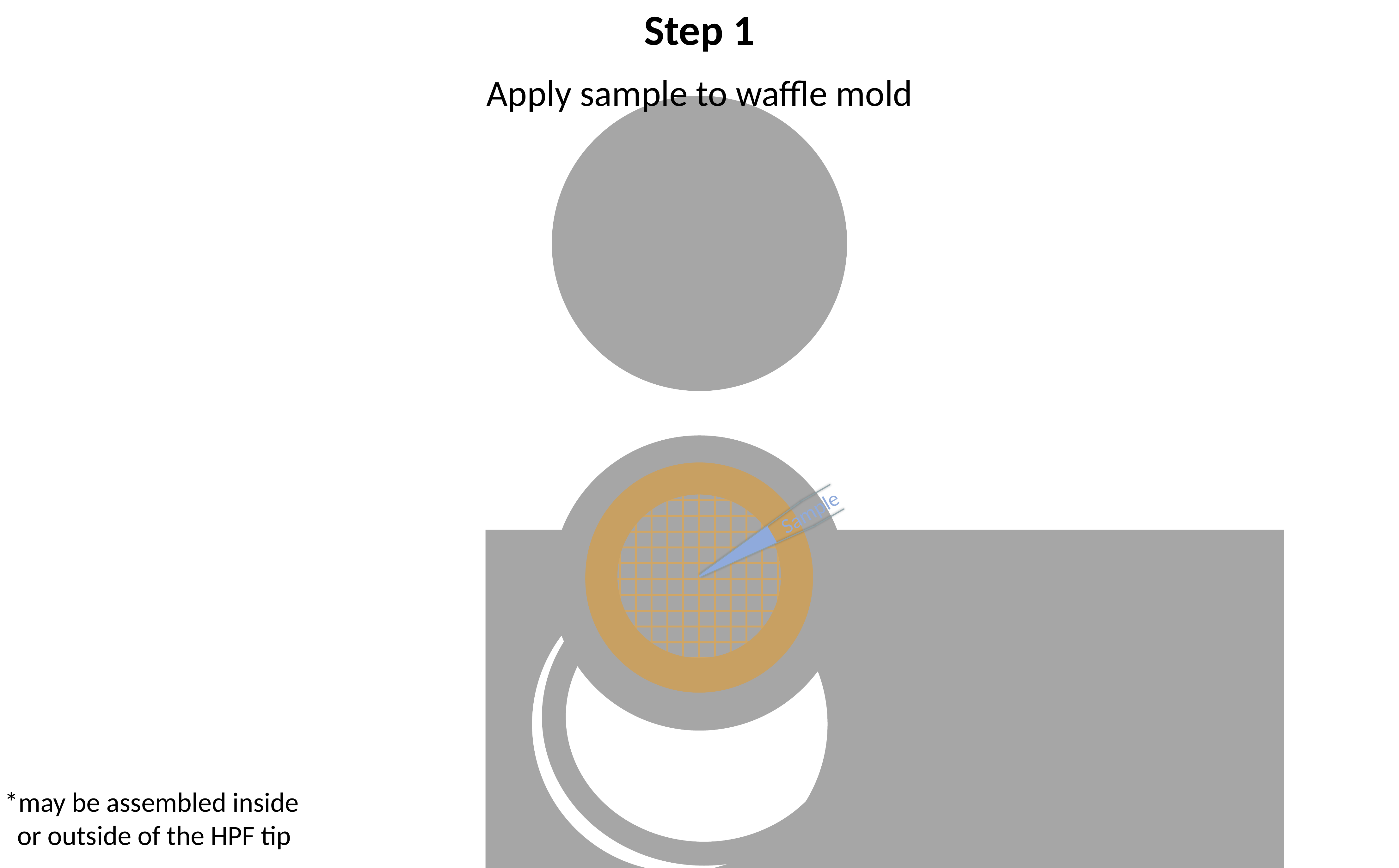

Step 1
Apply sample to waffle mold

Sample

*may be assembled inside
  or outside of the HPF tip